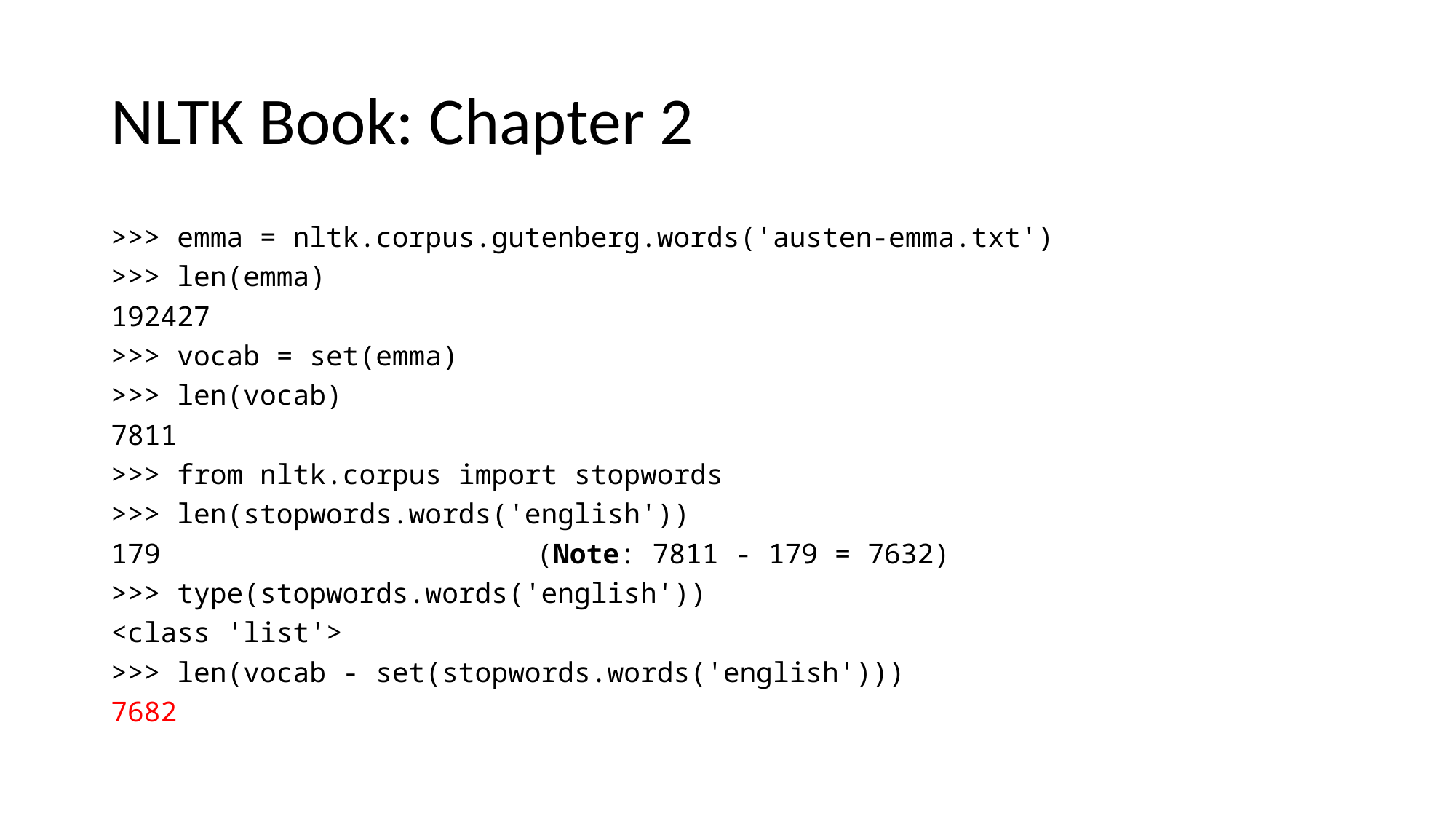

# NLTK Book: Chapter 2
>>> emma = nltk.corpus.gutenberg.words('austen-emma.txt')
>>> len(emma)
192427
>>> vocab = set(emma)
>>> len(vocab)
7811
>>> from nltk.corpus import stopwords
>>> len(stopwords.words('english'))
179						(Note: 7811 - 179 = 7632)
>>> type(stopwords.words('english'))
<class 'list'>
>>> len(vocab - set(stopwords.words('english')))
7682